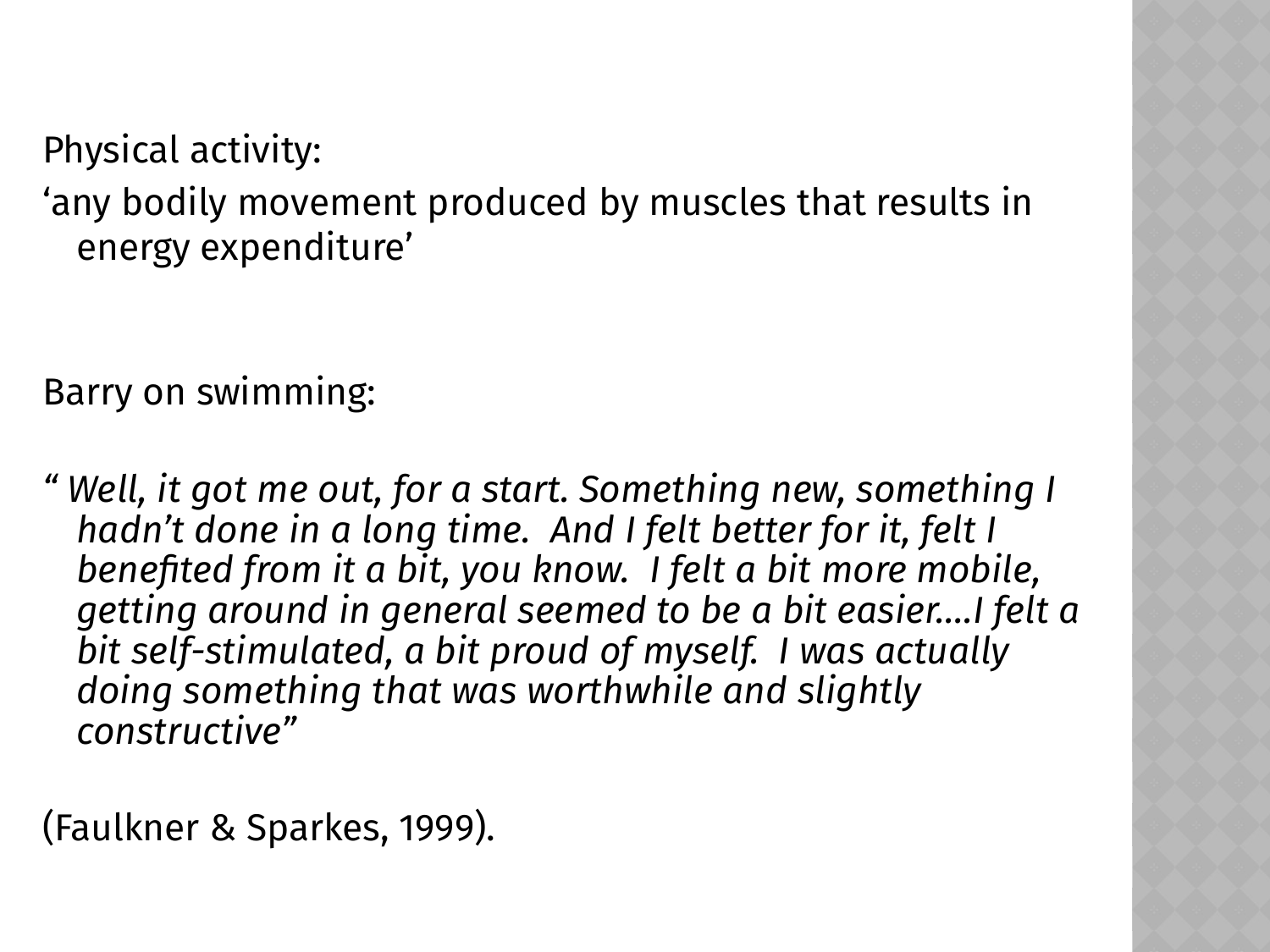

Physical activity:
‘any bodily movement produced by muscles that results in energy expenditure’

Barry on swimming:

“ Well, it got me out, for a start. Something new, something I hadn’t done in a long time.  And I felt better for it, felt I benefited from it a bit, you know.  I felt a bit more mobile, getting around in general seemed to be a bit easier….I felt a bit self-stimulated, a bit proud of myself.  I was actually doing something that was worthwhile and slightly constructive”

(Faulkner & Sparkes, 1999).